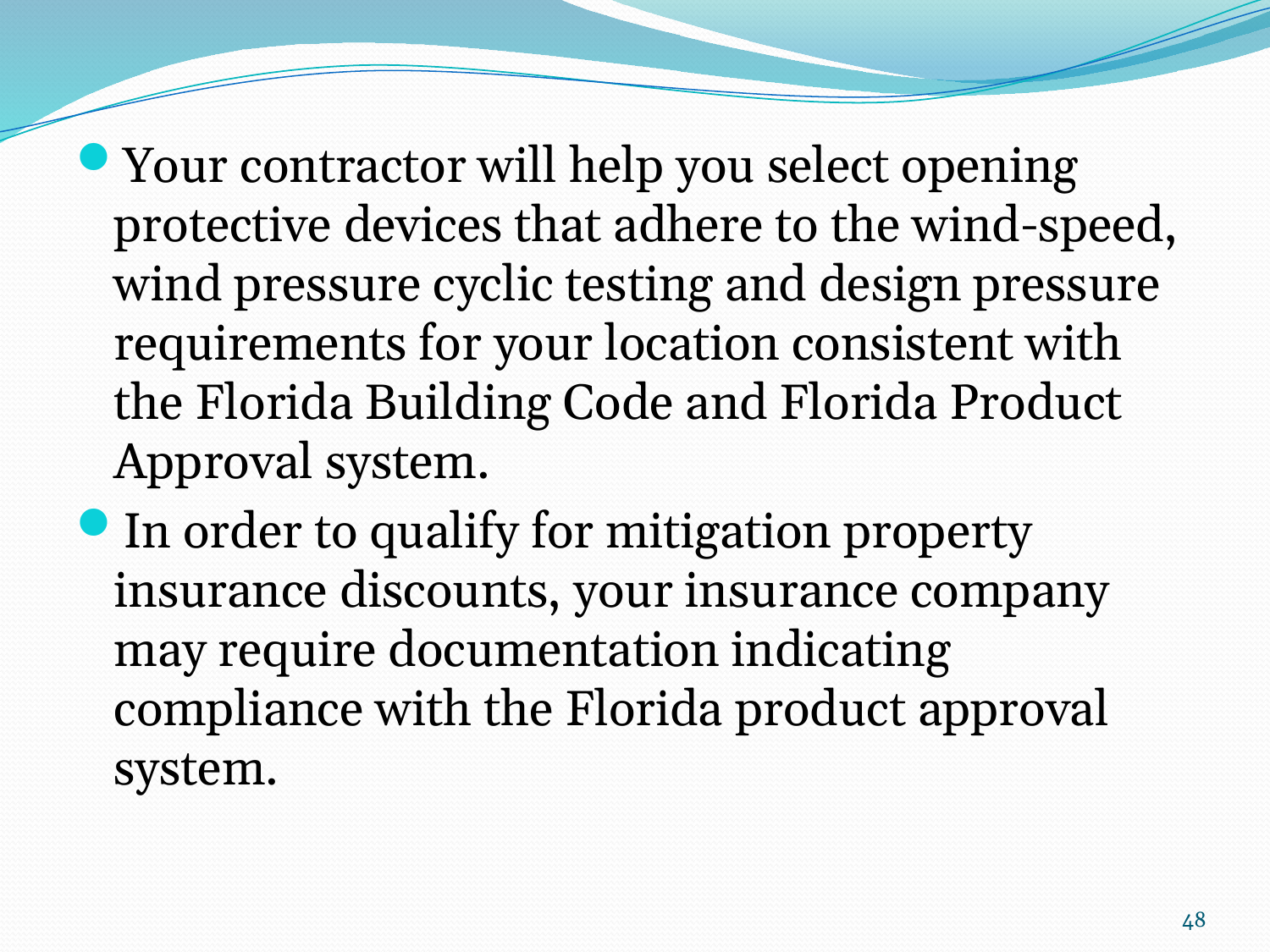

Your contractor will help you select opening protective devices that adhere to the wind-speed, wind pressure cyclic testing and design pressure requirements for your location consistent with the Florida Building Code and Florida Product Approval system.
In order to qualify for mitigation property insurance discounts, your insurance company may require documentation indicating compliance with the Florida product approval system.

48